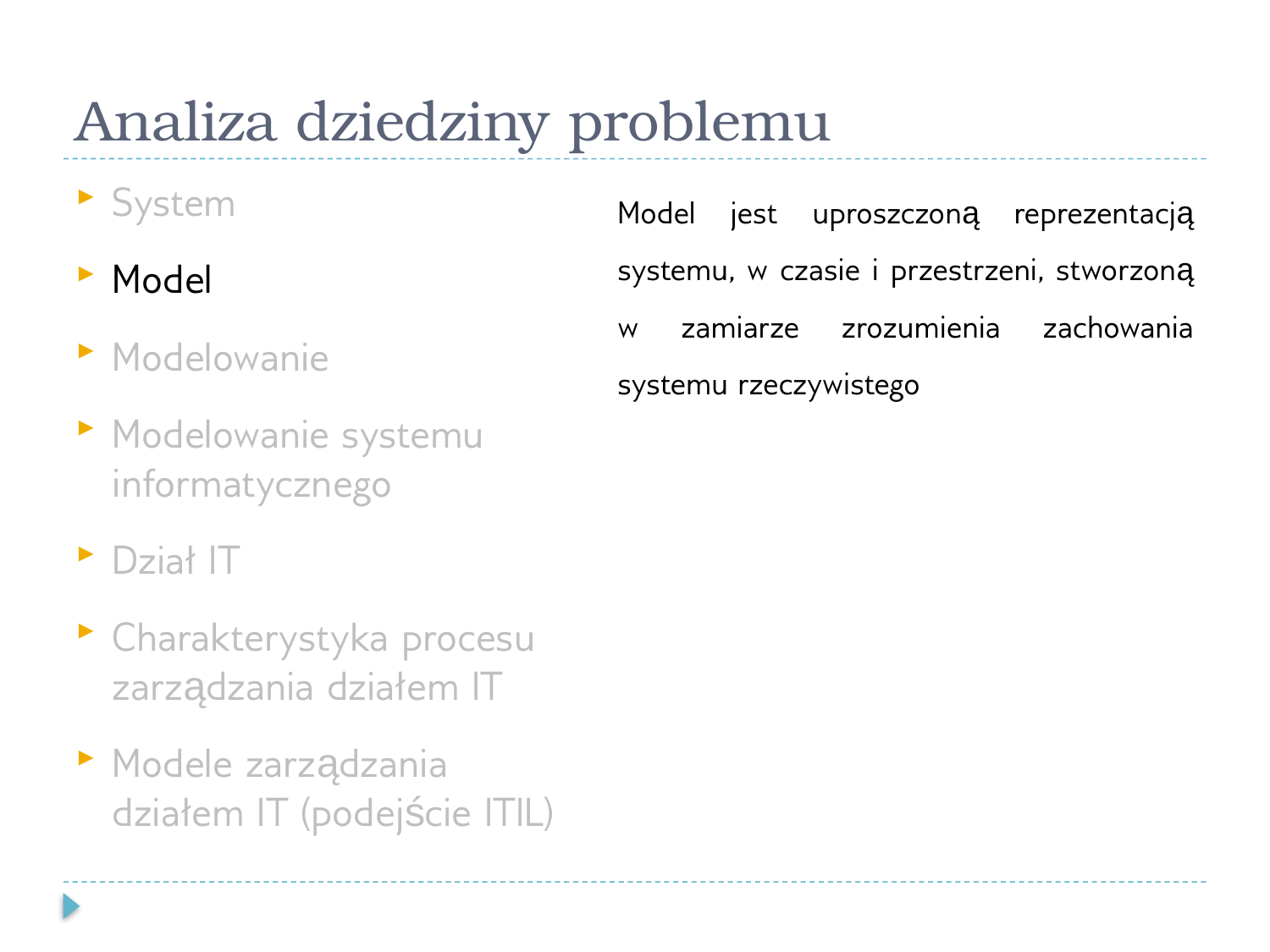

# Analiza dziedziny problemu
Model jest uproszczoną reprezentacją systemu, w czasie i przestrzeni, stworzoną w zamiarze zrozumienia zachowania systemu rzeczywistego
System
Model
Modelowanie
Modelowanie systemu informatycznego
Dział IT
Charakterystyka procesu zarządzania działem IT
Modele zarządzania działem IT (podejście ITIL)